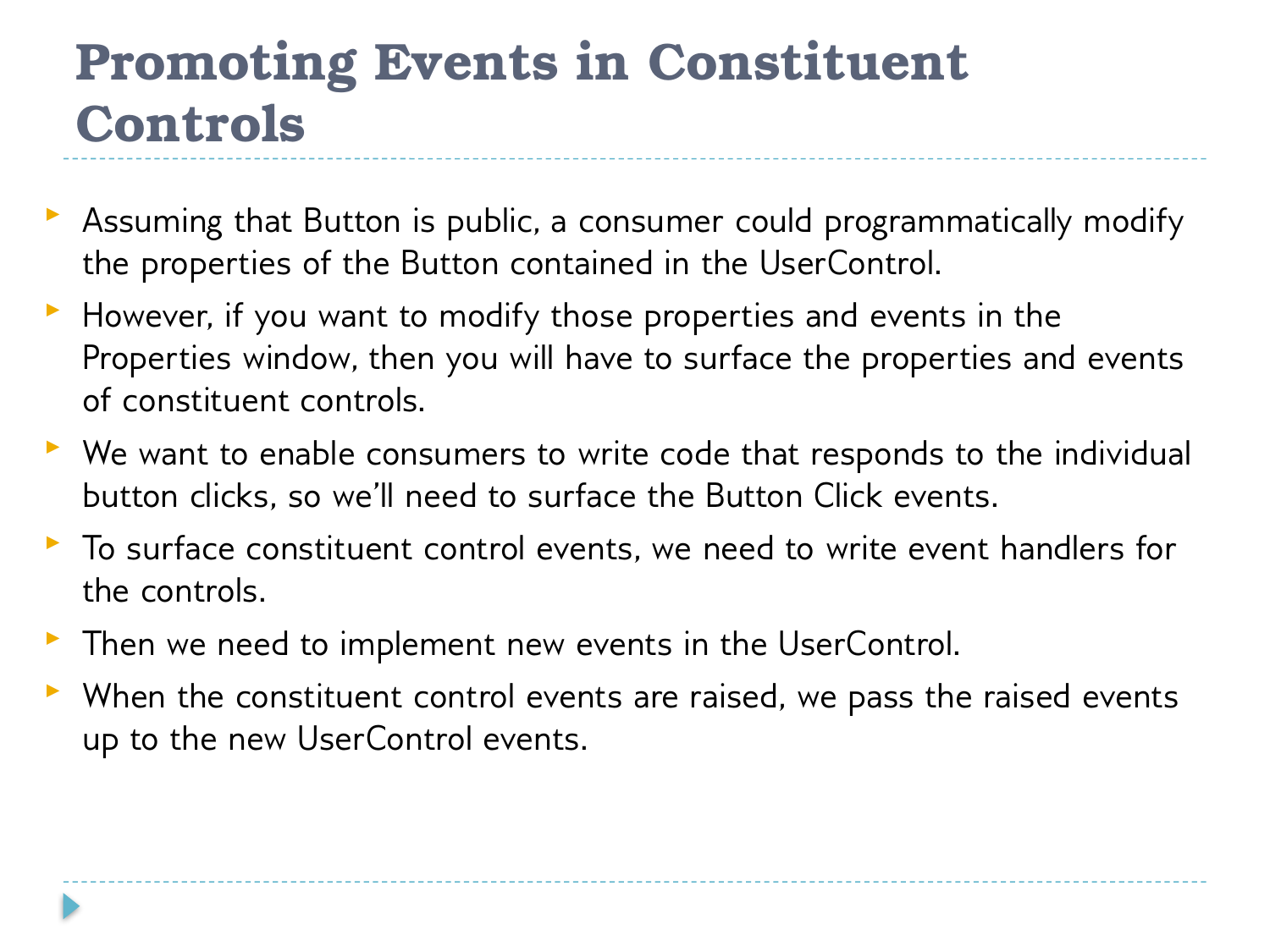

# Promoting Events in Constituent Controls
Assuming that Button is public, a consumer could programmatically modify the properties of the Button contained in the UserControl.
However, if you want to modify those properties and events in the Properties window, then you will have to surface the properties and events of constituent controls.
We want to enable consumers to write code that responds to the individual button clicks, so we’ll need to surface the Button Click events.
To surface constituent control events, we need to write event handlers for the controls.
Then we need to implement new events in the UserControl.
When the constituent control events are raised, we pass the raised events up to the new UserControl events.